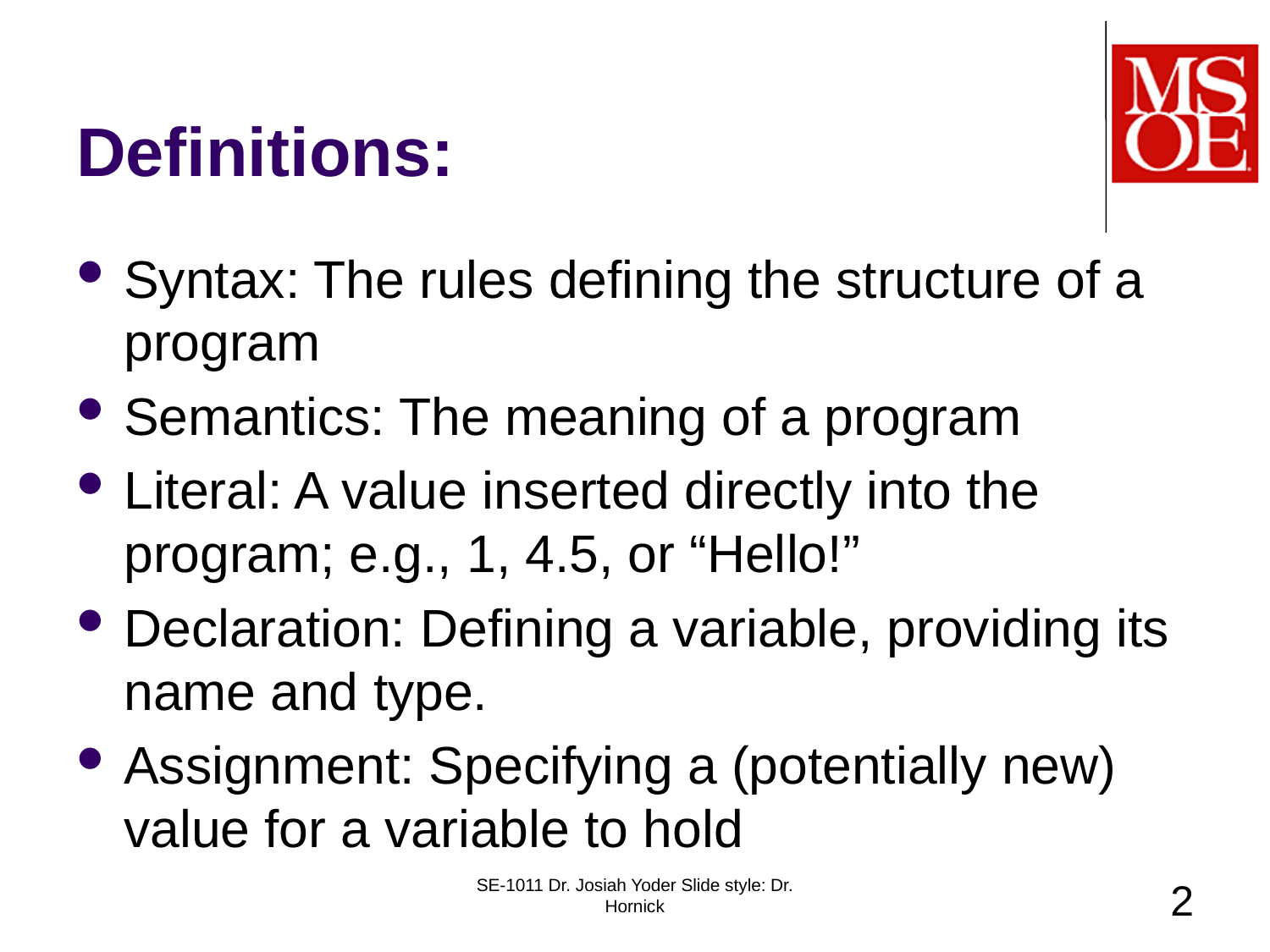

# Definitions:
Syntax: The rules defining the structure of a program
Semantics: The meaning of a program
Literal: A value inserted directly into the program; e.g., 1, 4.5, or “Hello!”
Declaration: Defining a variable, providing its name and type.
Assignment: Specifying a (potentially new) value for a variable to hold
SE-1011 Dr. Josiah Yoder Slide style: Dr. Hornick
2